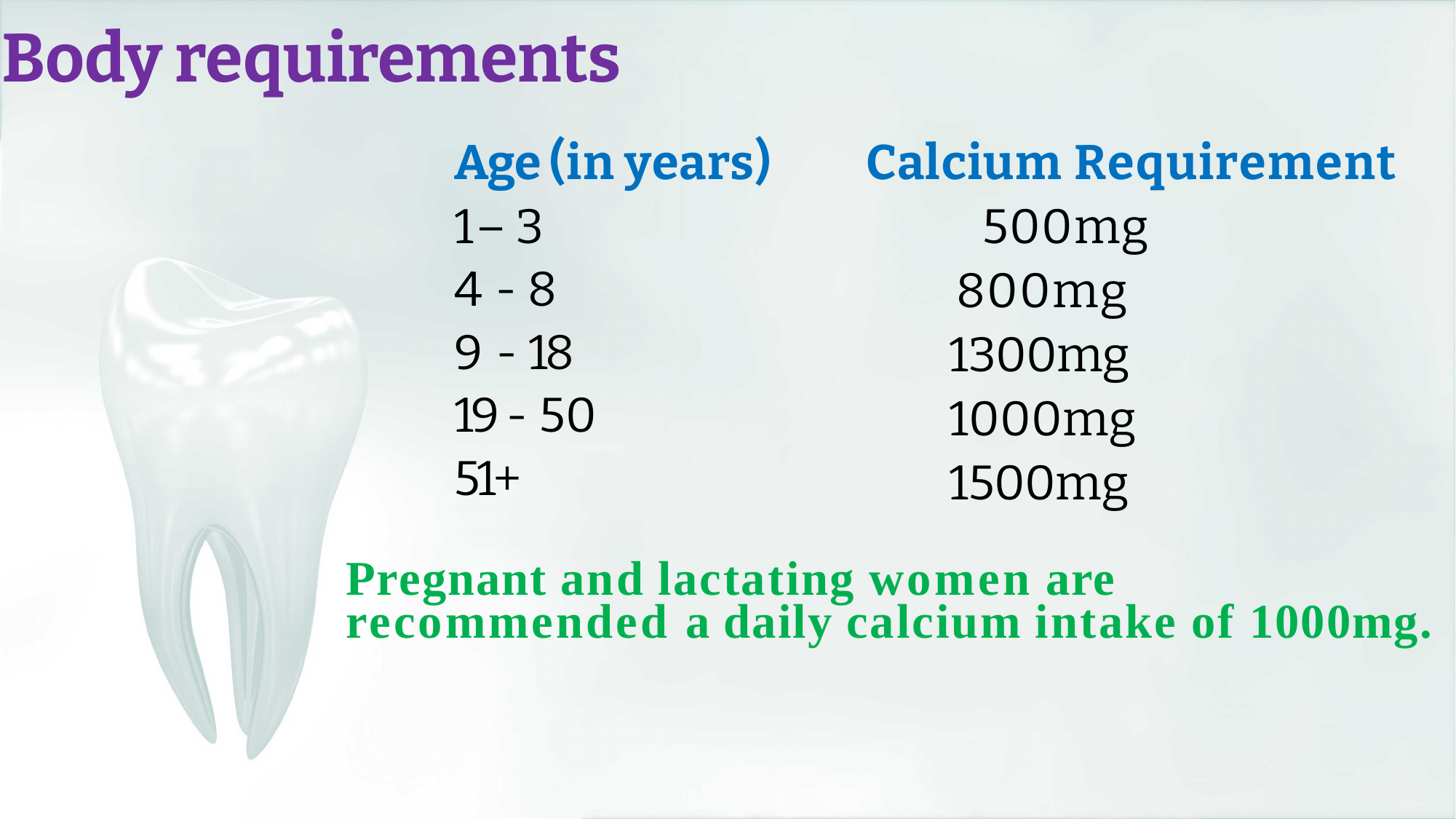

Body requirements
Age (in years)  1 – 3
4 - 8
9 - 18
19 - 50
51+
Calcium Requirement       500mg
800mg  1300mg  1000mg  1500mg
Pregnant and lactating women are recommended a daily calcium intake of 1000mg.